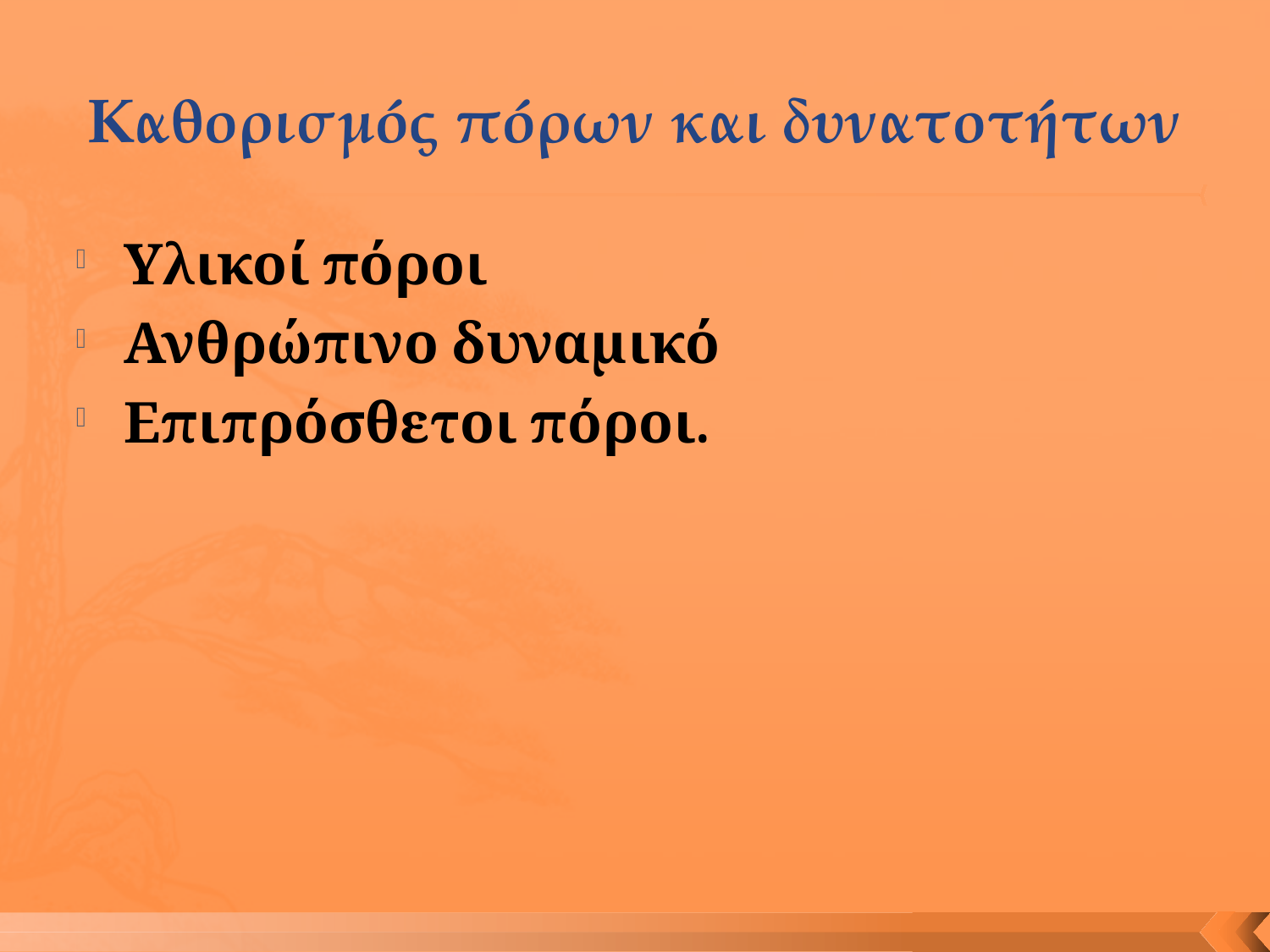

# Καθορισμός πόρων και δυνατοτήτων
Υλικοί πόροι
Ανθρώπινο δυναμικό
Επιπρόσθετοι πόροι.